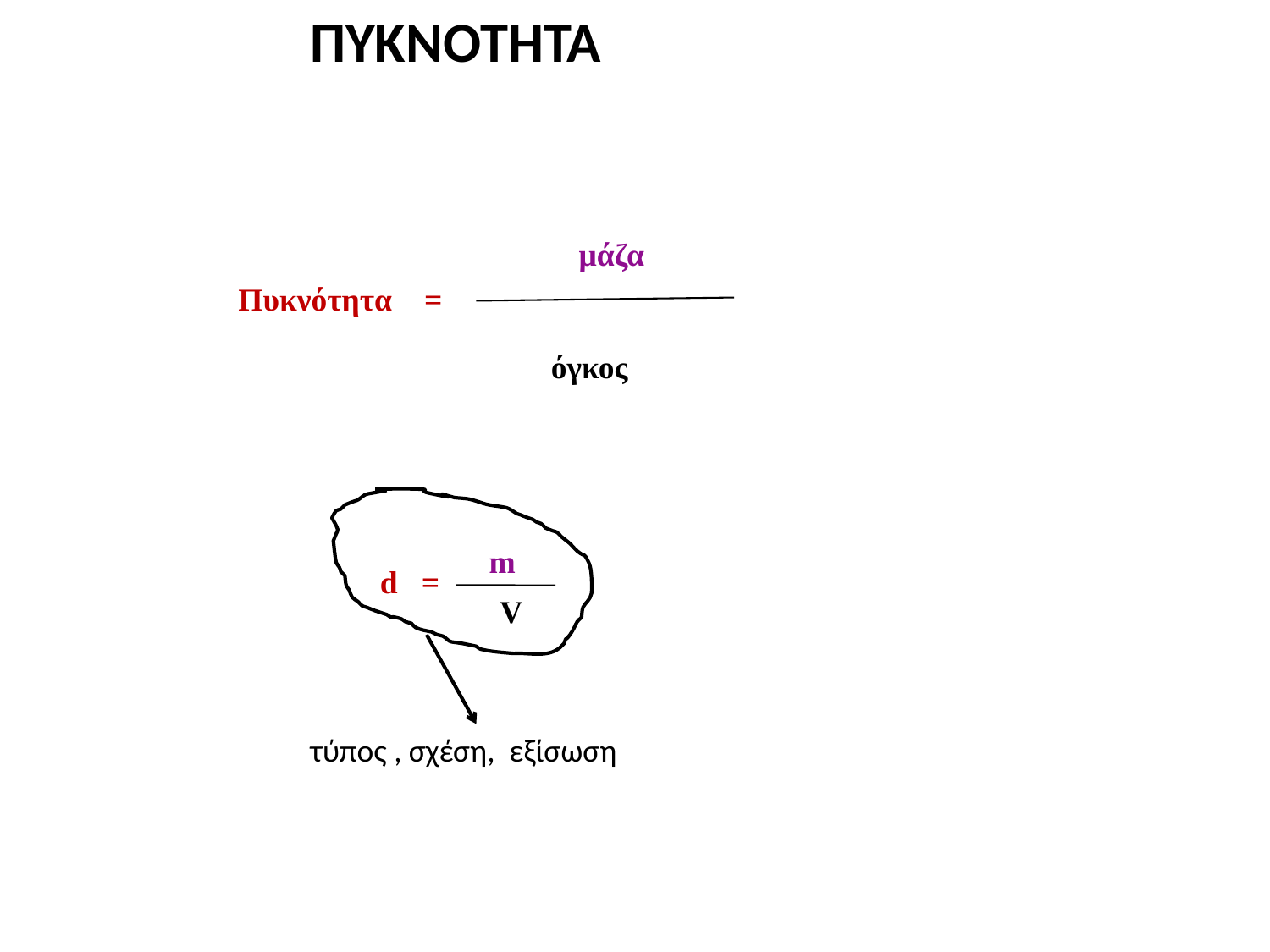

ΠΥΚΝΟΤΗΤΑ
μάζα
Πυκνότητα    =
όγκος

m
d   =
V
τύπος , σχέση,  εξίσωση